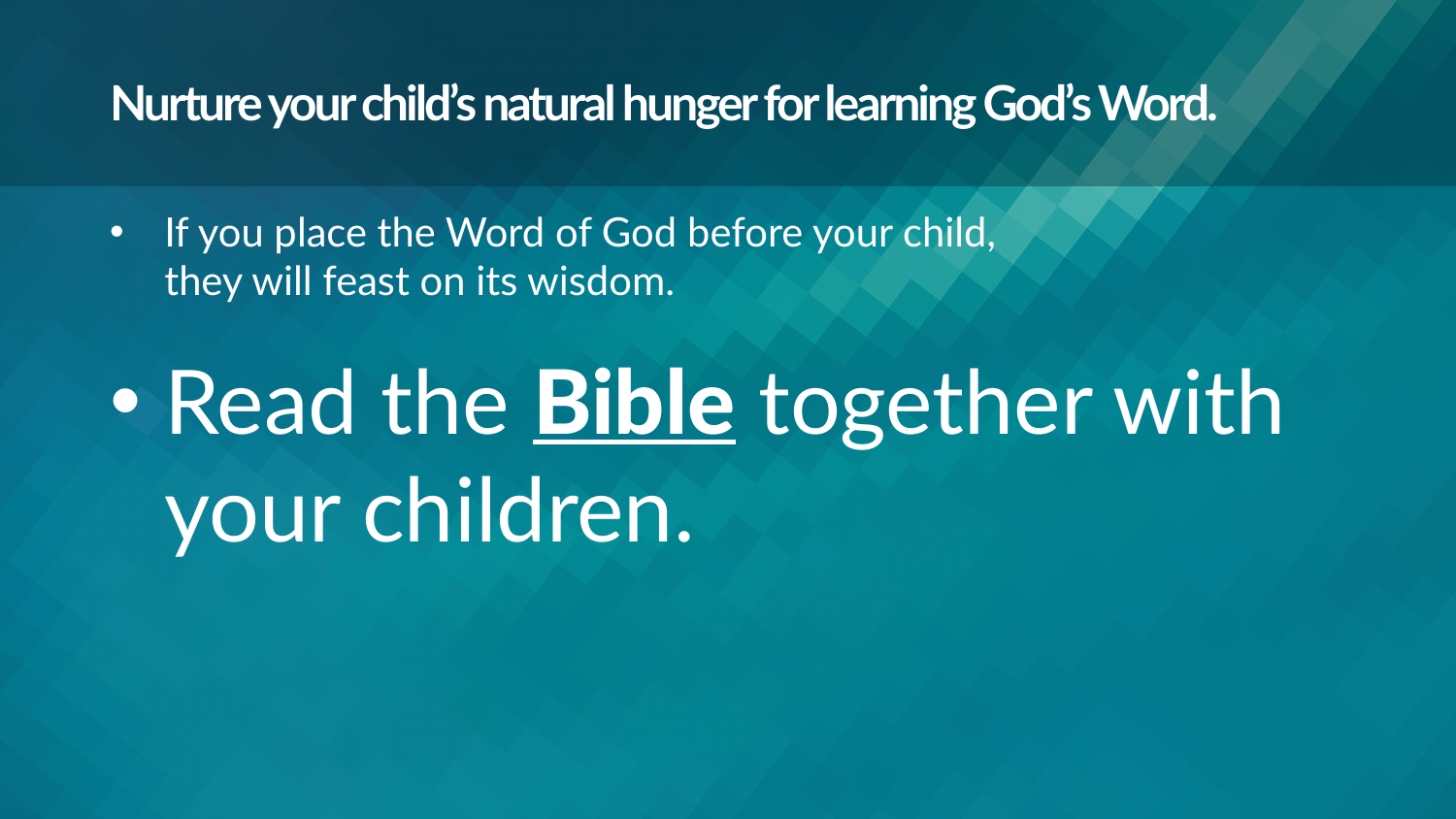

# Nurture your child’s natural hunger for learning God’s Word.
If you place the Word of God before your child,
they will feast on its wisdom.
Read the Bible together with your children.